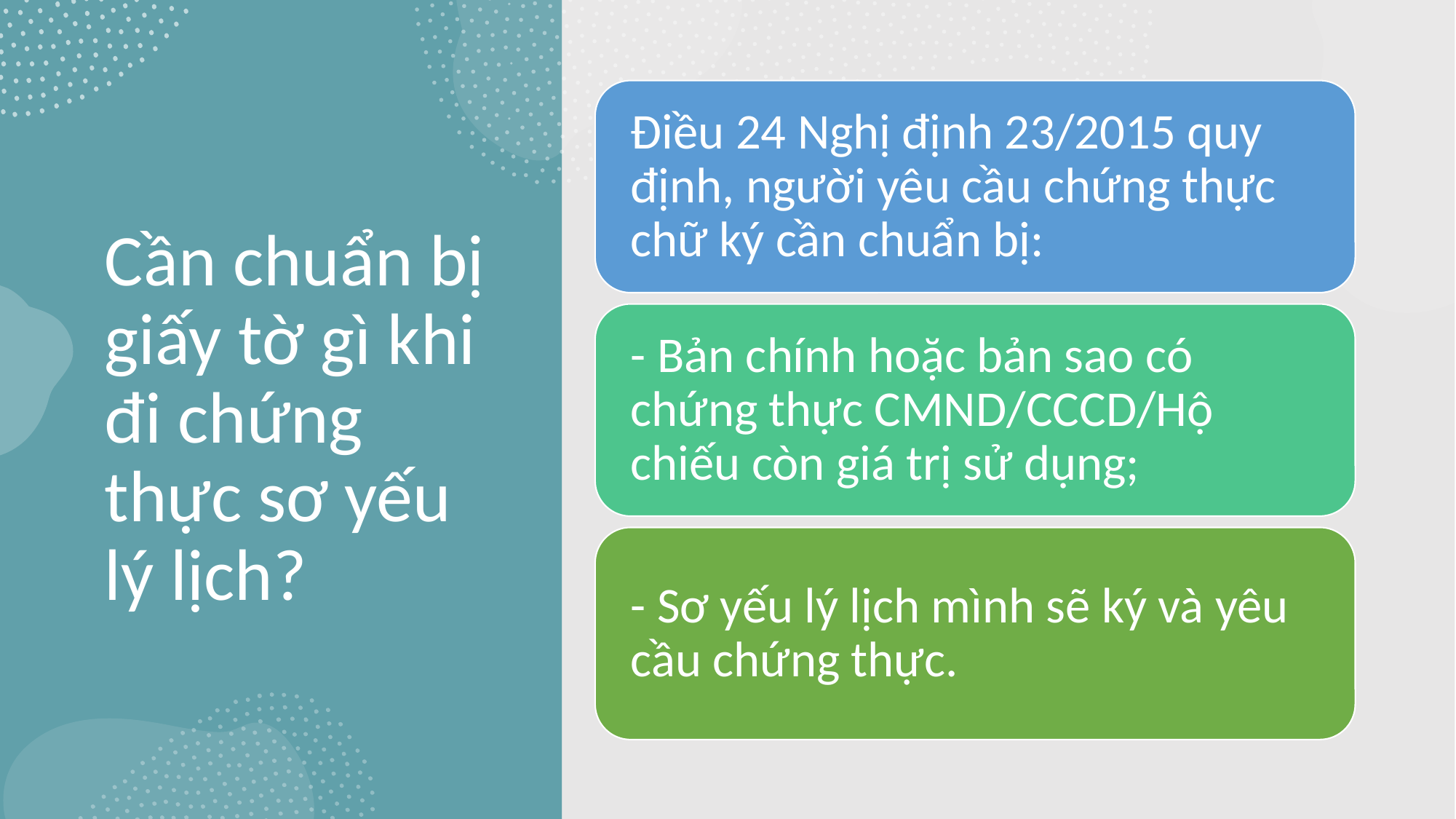

Điều 24 Nghị định 23/2015 quy định, người yêu cầu chứng thực chữ ký cần chuẩn bị:
- Bản chính hoặc bản sao có chứng thực CMND/CCCD/Hộ chiếu còn giá trị sử dụng;
- Sơ yếu lý lịch mình sẽ ký và yêu cầu chứng thực.
# Cần chuẩn bị giấy tờ gì khi đi chứng thực sơ yếu lý lịch?